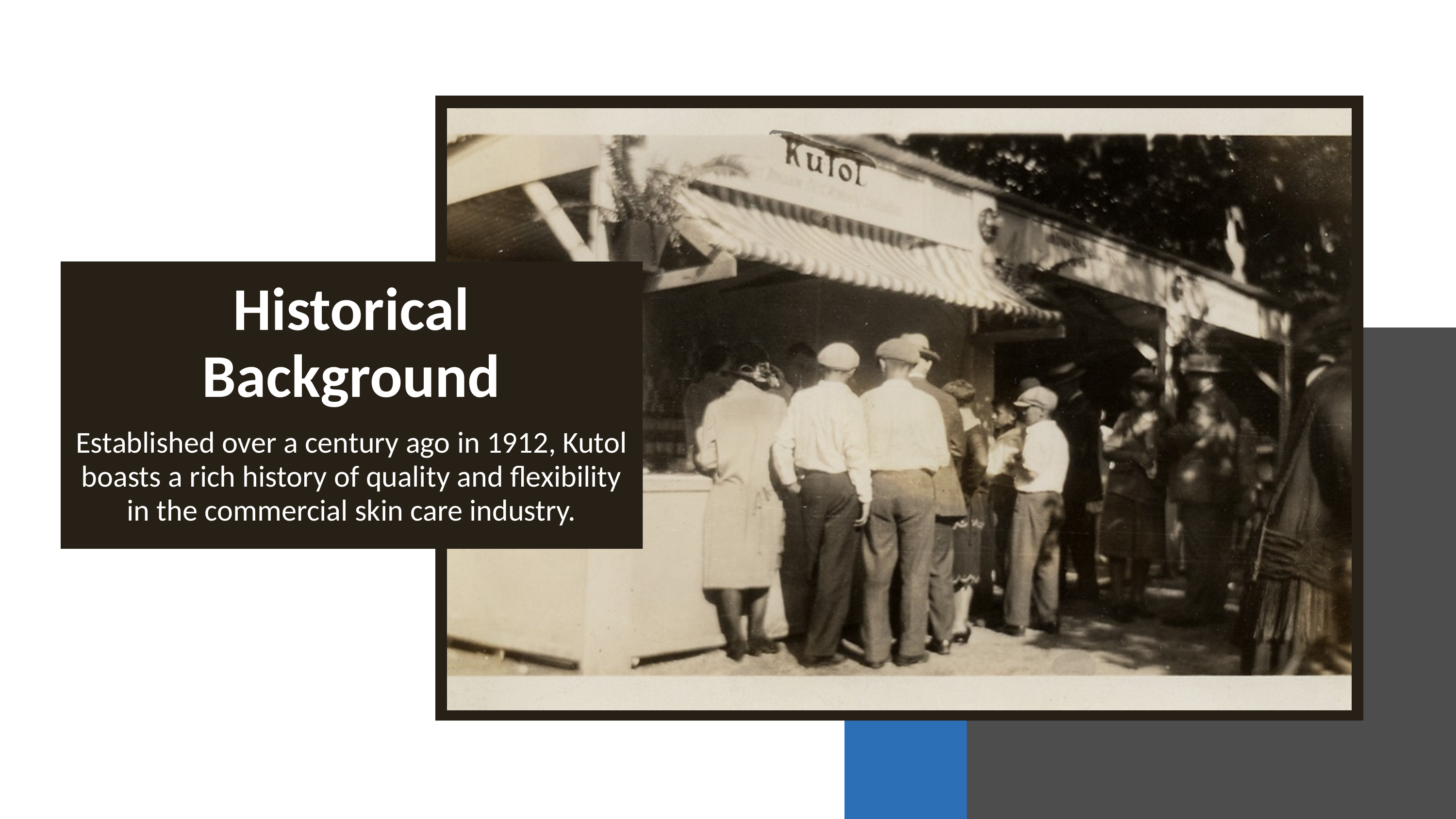

Historical Background

Established over a century ago in 1912, Kutol boasts a rich history of quality and flexibility in the commercial skin care industry.